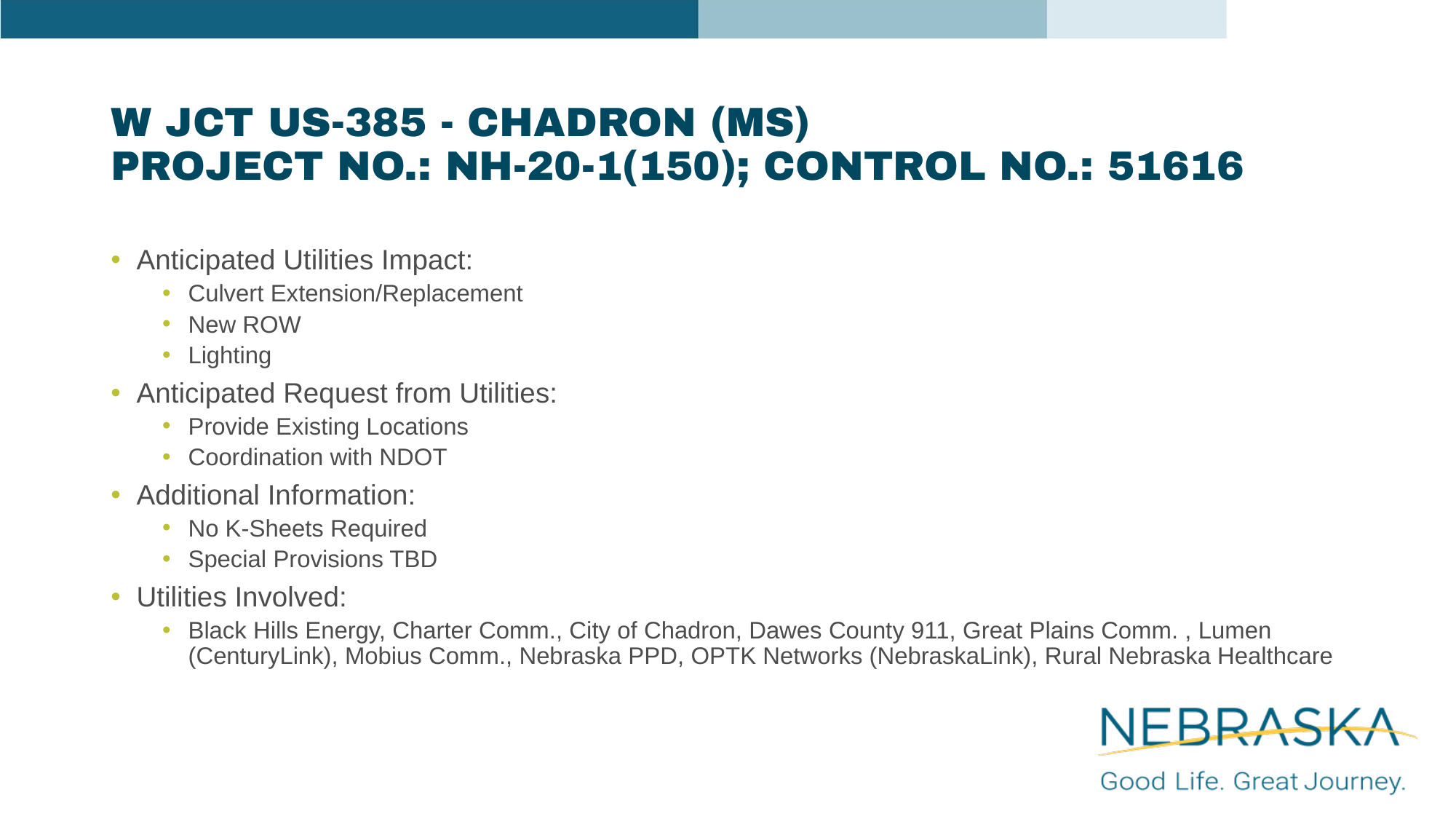

# W Jct US-385 - Chadron (MS) Project No.: NH-20-1(150); Control No.: 51616
Anticipated Utilities Impact:
Culvert Extension/Replacement
New ROW
Lighting
Anticipated Request from Utilities:
Provide Existing Locations
Coordination with NDOT
Additional Information:
No K-Sheets Required
Special Provisions TBD
Utilities Involved:
Black Hills Energy, Charter Comm., City of Chadron, Dawes County 911, Great Plains Comm. , Lumen (CenturyLink), Mobius Comm., Nebraska PPD, OPTK Networks (NebraskaLink), Rural Nebraska Healthcare